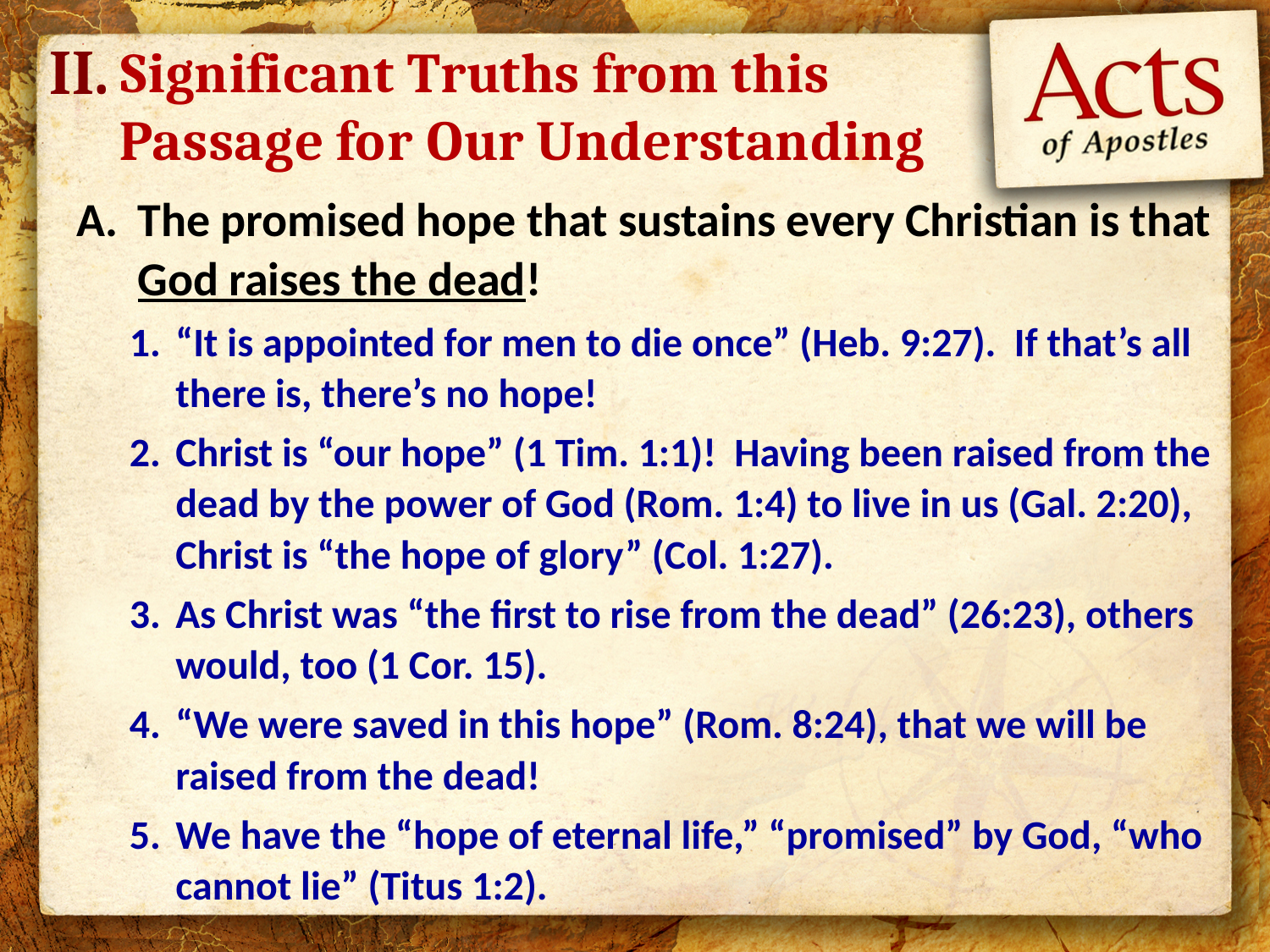

II.
Significant Truths from this Passage for Our Understanding
The promised hope that sustains every Christian is that God raises the dead!
“It is appointed for men to die once” (Heb. 9:27).  If that’s all there is, there’s no hope!
Christ is “our hope” (1 Tim. 1:1)!  Having been raised from the dead by the power of God (Rom. 1:4) to live in us (Gal. 2:20), Christ is “the hope of glory” (Col. 1:27).
As Christ was “the first to rise from the dead” (26:23), others would, too (1 Cor. 15).
“We were saved in this hope” (Rom. 8:24), that we will be raised from the dead!
We have the “hope of eternal life,” “promised” by God, “who cannot lie” (Titus 1:2).